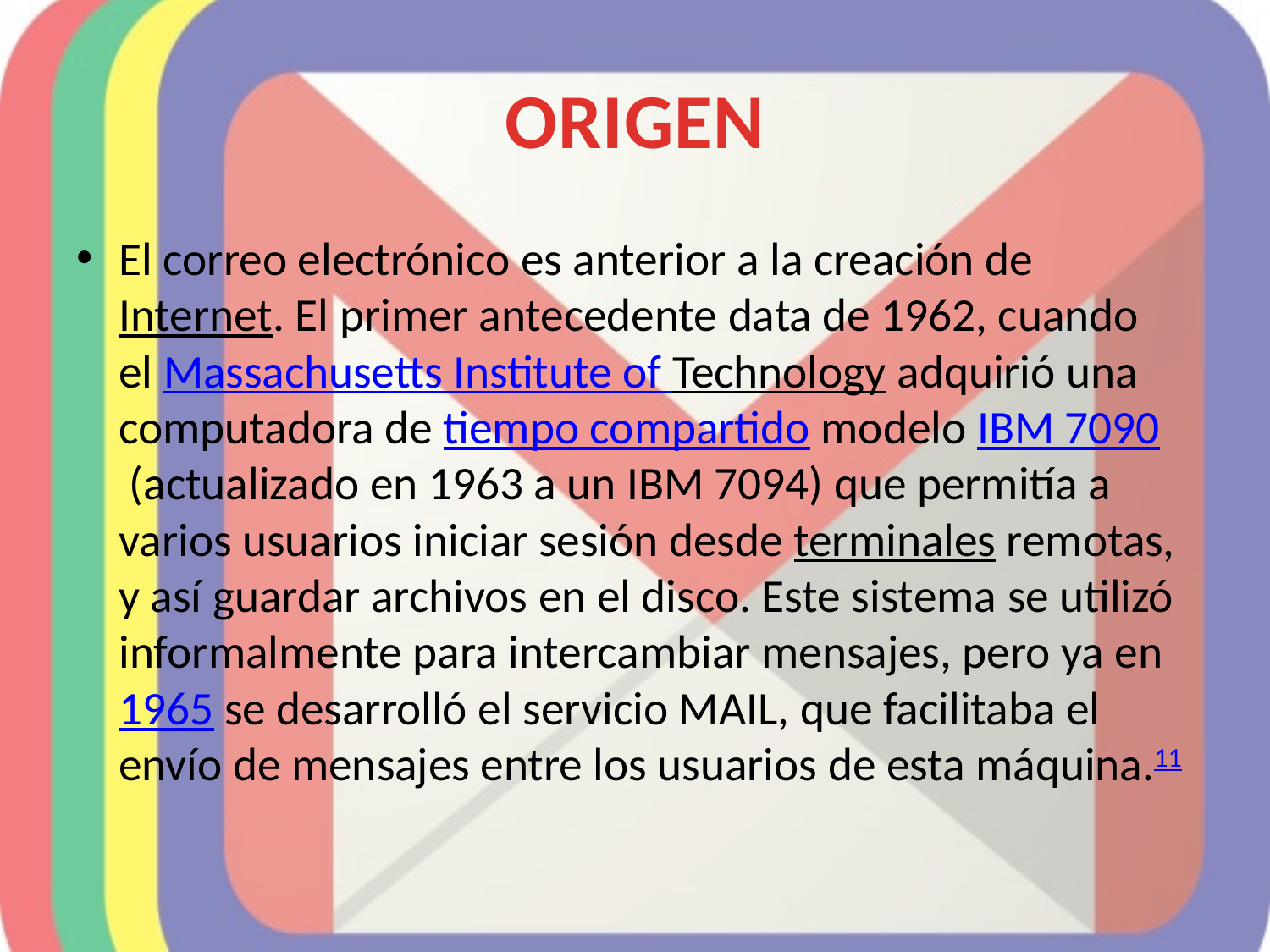

# ORIGEN
El correo electrónico es anterior a la creación de Internet. El primer antecedente data de 1962, cuando el Massachusetts Institute of Technology adquirió una computadora de tiempo compartido modelo IBM 7090 (actualizado en 1963 a un IBM 7094) que permitía a varios usuarios iniciar sesión desde terminales remotas, y así guardar archivos en el disco. Este sistema se utilizó informalmente para intercambiar mensajes, pero ya en 1965 se desarrolló el servicio MAIL, que facilitaba el envío de mensajes entre los usuarios de esta máquina.11​